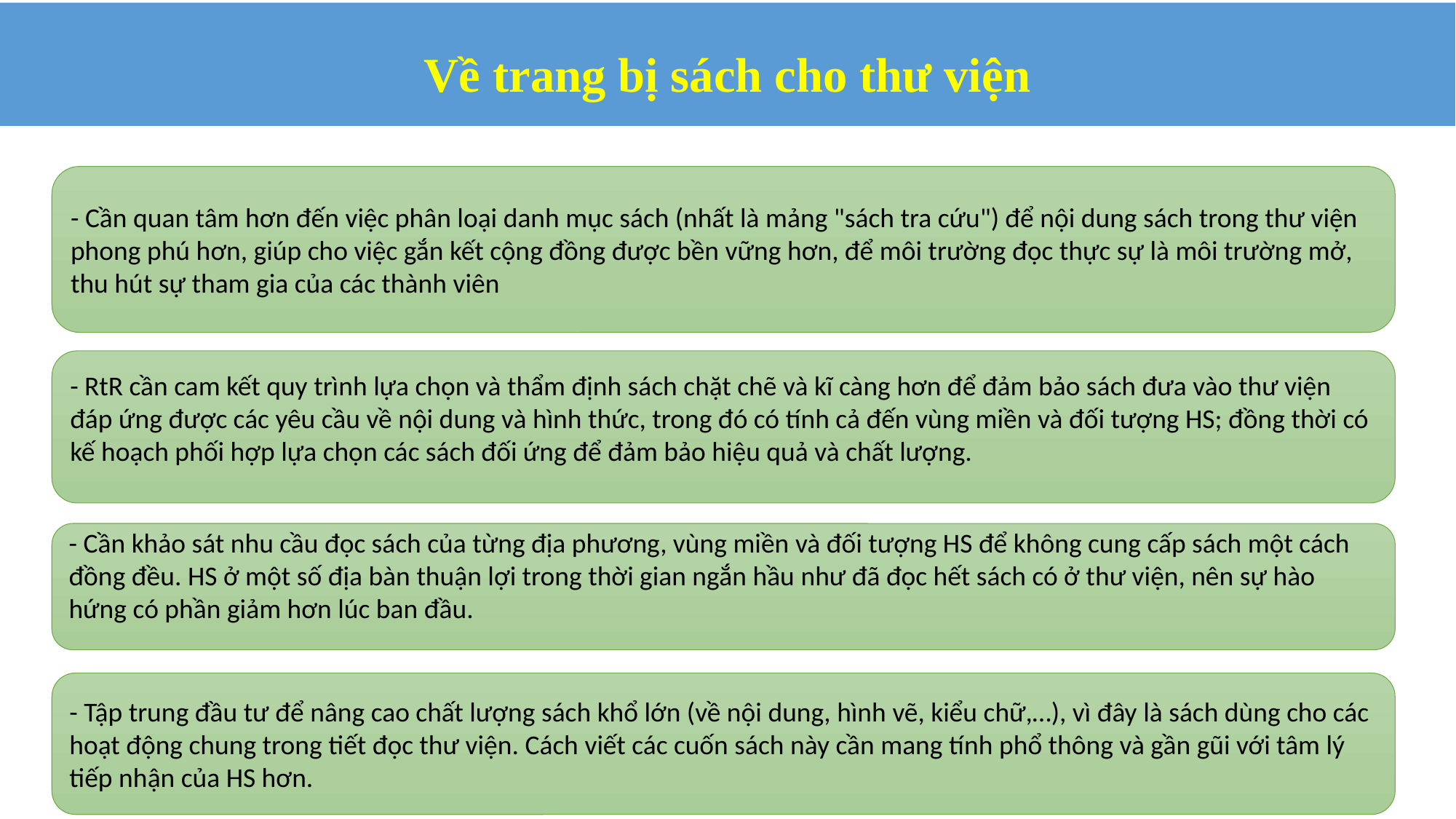

# Về trang bị sách cho thư viện
- Cần quan tâm hơn đến việc phân loại danh mục sách (nhất là mảng "sách tra cứu") để nội dung sách trong thư viện phong phú hơn, giúp cho việc gắn kết cộng đồng được bền vững hơn, để môi trường đọc thực sự là môi trường mở, thu hút sự tham gia của các thành viên

- RtR cần cam kết quy trình lựa chọn và thẩm định sách chặt chẽ và kĩ càng hơn để đảm bảo sách đưa vào thư viện đáp ứng được các yêu cầu về nội dung và hình thức, trong đó có tính cả đến vùng miền và đối tượng HS; đồng thời có kế hoạch phối hợp lựa chọn các sách đối ứng để đảm bảo hiệu quả và chất lượng.

- Cần khảo sát nhu cầu đọc sách của từng địa phương, vùng miền và đối tượng HS để không cung cấp sách một cách đồng đều. HS ở một số địa bàn thuận lợi trong thời gian ngắn hầu như đã đọc hết sách có ở thư viện, nên sự hào hứng có phần giảm hơn lúc ban đầu.

- Tập trung đầu tư để nâng cao chất lượng sách khổ lớn (về nội dung, hình vẽ, kiểu chữ,…), vì đây là sách dùng cho các hoạt động chung trong tiết đọc thư viện. Cách viết các cuốn sách này cần mang tính phổ thông và gần gũi với tâm lý tiếp nhận của HS hơn.